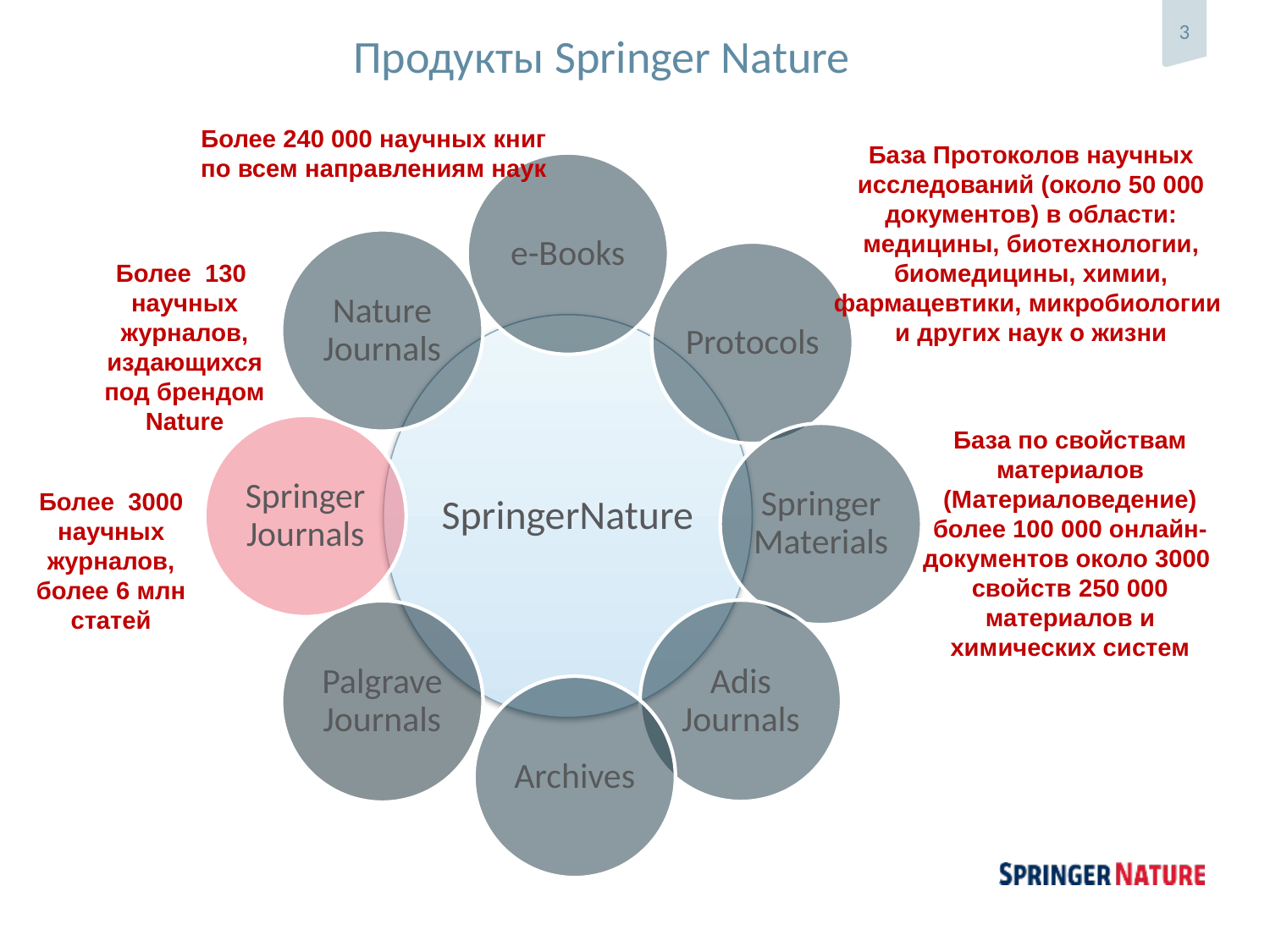

# Продукты Springer Nature
Более 240 000 научных книг по всем направлениям наук
База Протоколов научных исследований (около 50 000 документов) в области: медицины, биотехнологии, биомедицины, химии, фармацевтики, микробиологии  и других наук о жизни
SpringerNature
e-Books
Protocols
Springer Materials
Adis Journals
Archives
Palgrave Journals
Springer Journals
Nature Journals
Более  130  научных журналов, издающихся под брендом Nature
База по свойствам материалов (Материаловедение) более 100 000 онлайн-документов около 3000  свойств 250 000 материалов и химических систем
Более  3000 научных журналов, более 6 млн статей